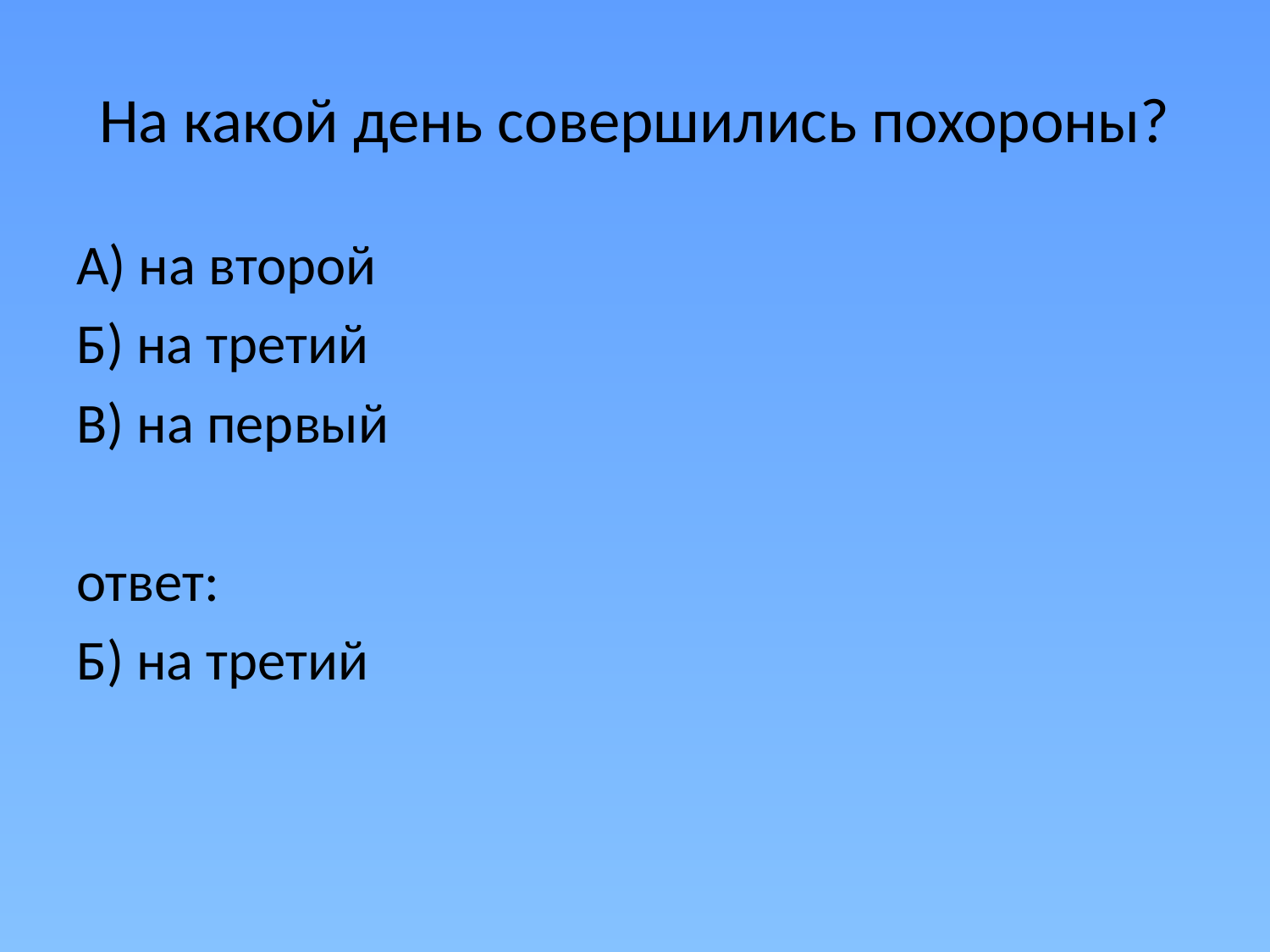

# На какой день совершились похороны?
А) на второй
Б) на третий
В) на первый

ответ:
Б) на третий